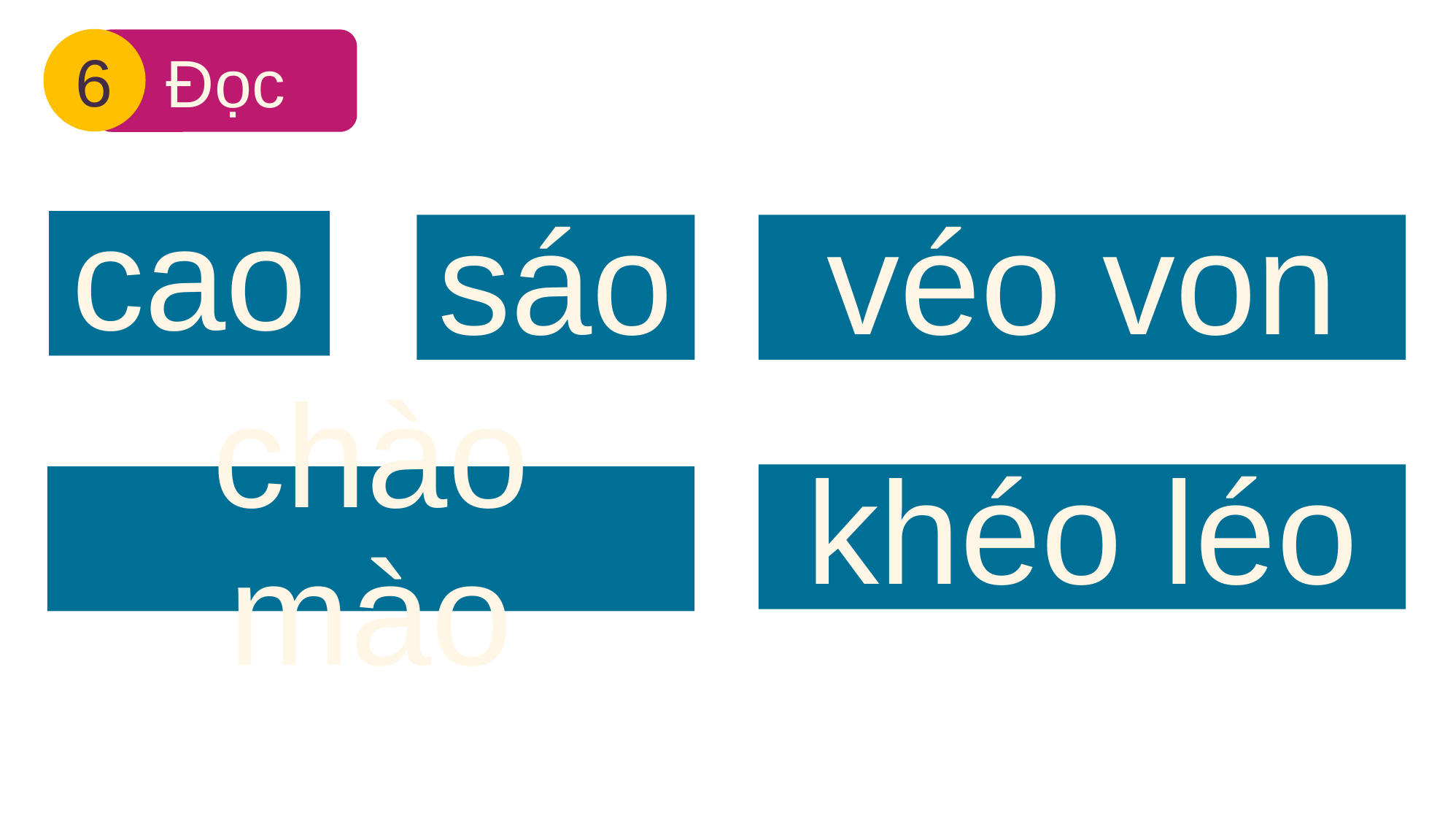

6
Đọc
cao
sáo
véo von
khéo léo
chào mào